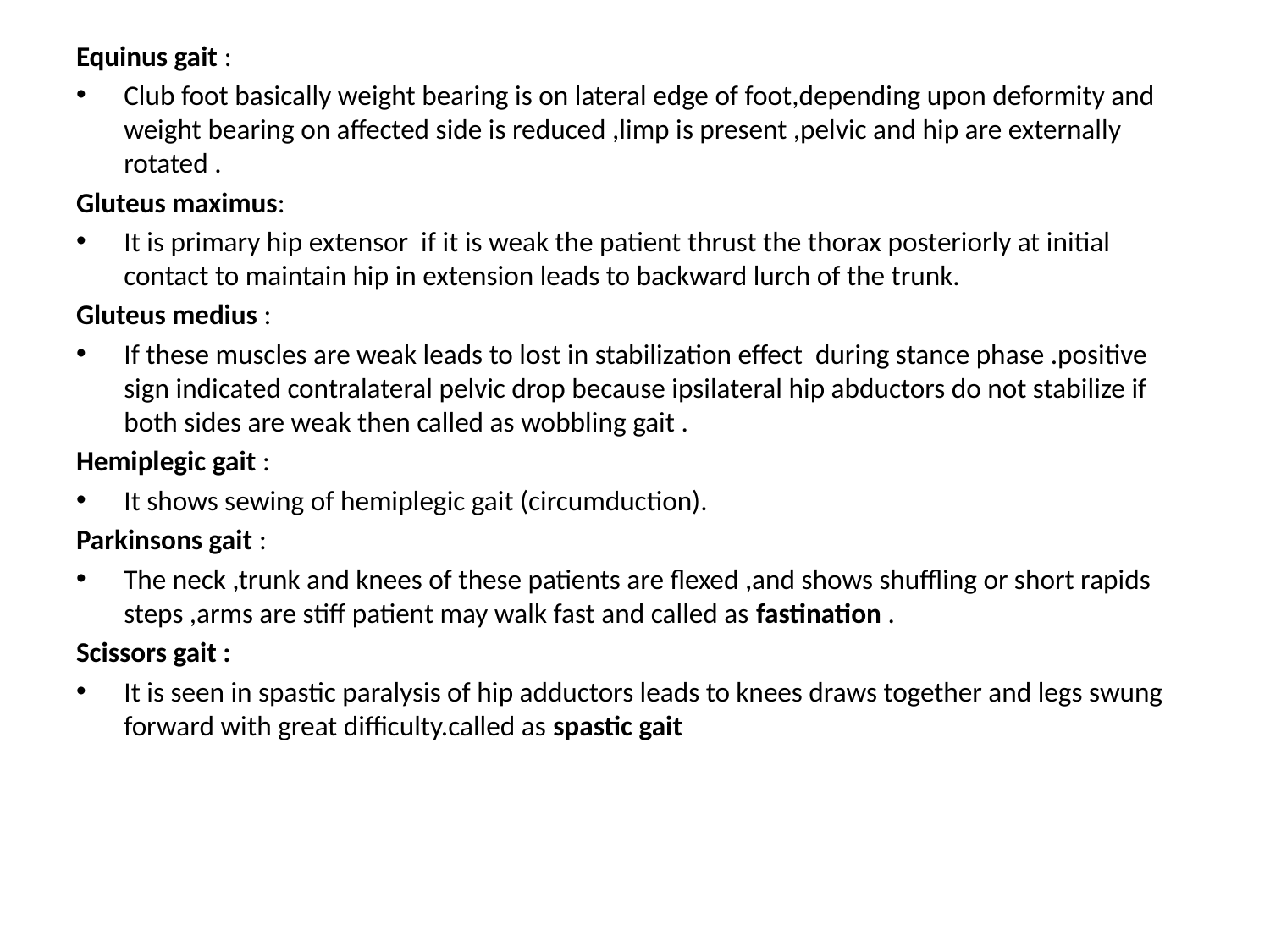

Equinus gait :
Club foot basically weight bearing is on lateral edge of foot,depending upon deformity and weight bearing on affected side is reduced ,limp is present ,pelvic and hip are externally rotated .
Gluteus maximus:
It is primary hip extensor  if it is weak the patient thrust the thorax posteriorly at initial contact to maintain hip in extension leads to backward lurch of the trunk.
Gluteus medius :
If these muscles are weak leads to lost in stabilization effect  during stance phase .positive sign indicated contralateral pelvic drop because ipsilateral hip abductors do not stabilize if both sides are weak then called as wobbling gait .
Hemiplegic gait :
It shows sewing of hemiplegic gait (circumduction).
Parkinsons gait :
The neck ,trunk and knees of these patients are flexed ,and shows shuffling or short rapids steps ,arms are stiff patient may walk fast and called as fastination .
Scissors gait :
It is seen in spastic paralysis of hip adductors leads to knees draws together and legs swung forward with great difficulty.called as spastic gait